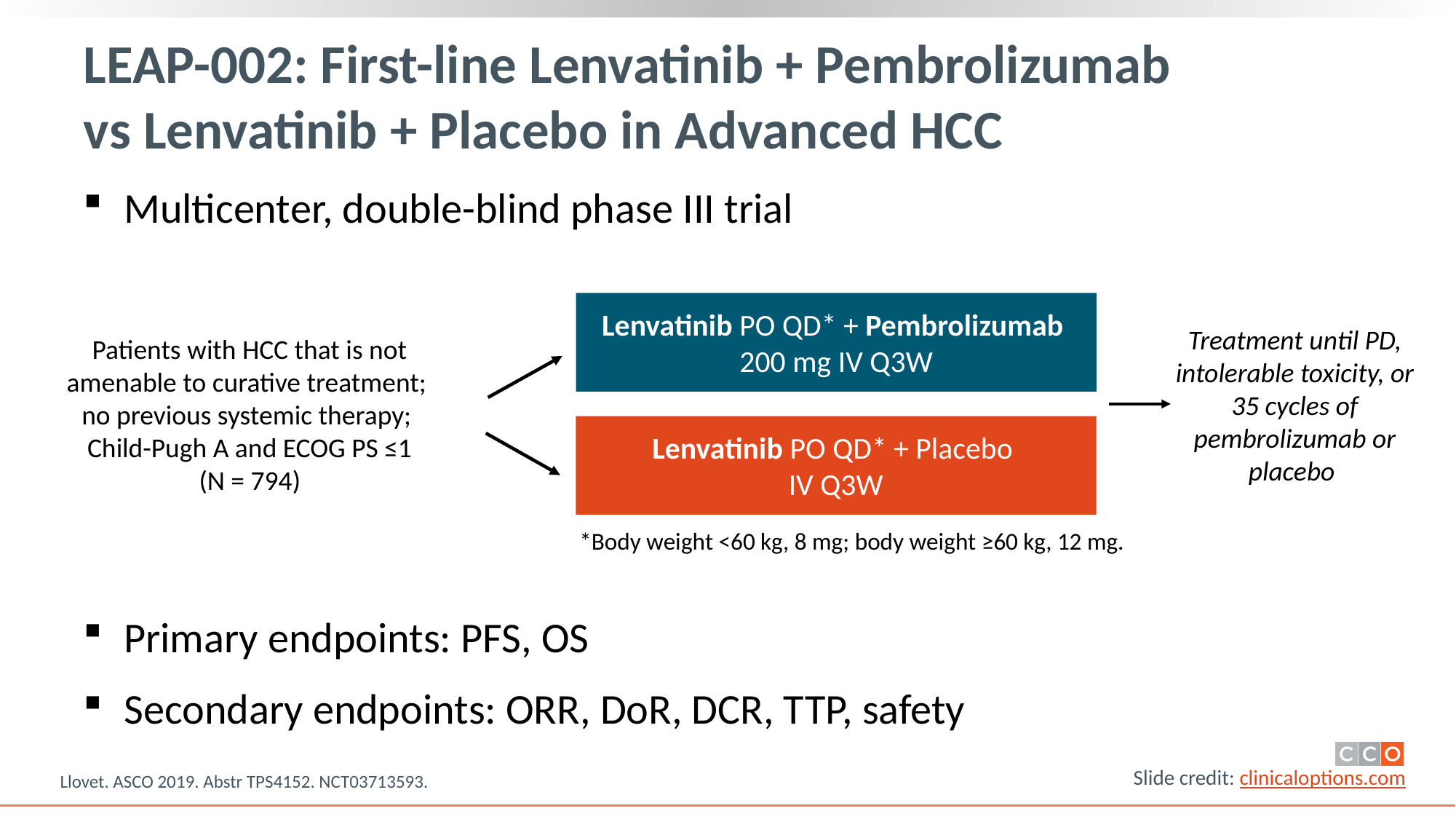

# LEAP-002: First-line Lenvatinib + Pembrolizumab vs Lenvatinib + Placebo in Advanced HCC
Multicenter, double-blind phase III trial

Primary endpoints: PFS, OS
Secondary endpoints: ORR, DoR, DCR, TTP, safety
Lenvatinib PO QD* + Pembrolizumab
200 mg IV Q3W
Treatment until PD, intolerable toxicity, or 35 cycles of pembrolizumab or placebo
Patients with HCC that is not amenable to curative treatment;
no previous systemic therapy;
Child-Pugh A and ECOG PS ≤1
(N = 794)

Lenvatinib PO QD* + Placebo
IV Q3W

*Body weight <60 kg, 8 mg; body weight ≥60 kg, 12 mg.
Llovet. ASCO 2019. Abstr TPS4152. NCT03713593.